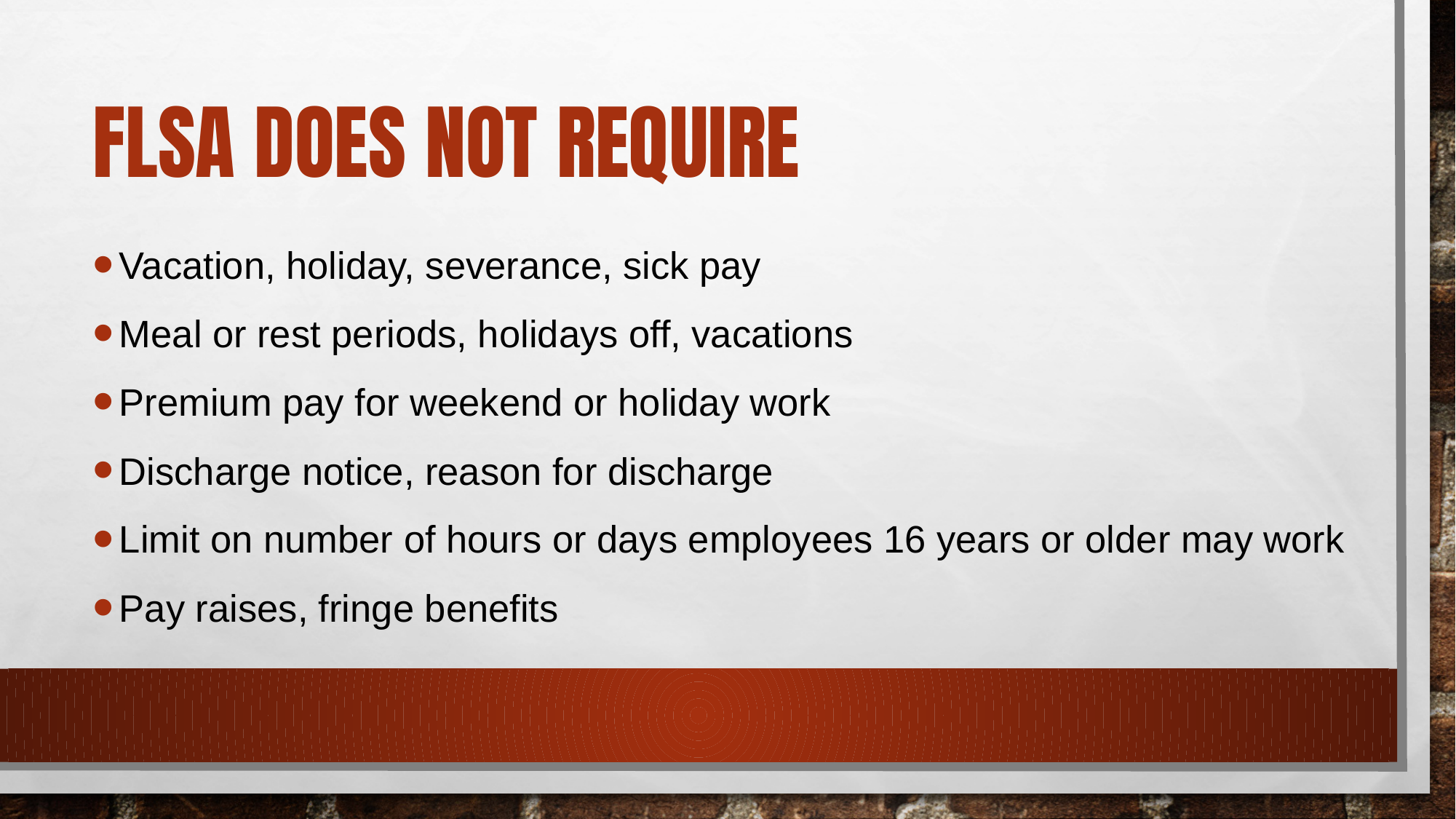

# FLSA Does Not require
Vacation, holiday, severance, sick pay
Meal or rest periods, holidays off, vacations
Premium pay for weekend or holiday work
Discharge notice, reason for discharge
Limit on number of hours or days employees 16 years or older may work
Pay raises, fringe benefits